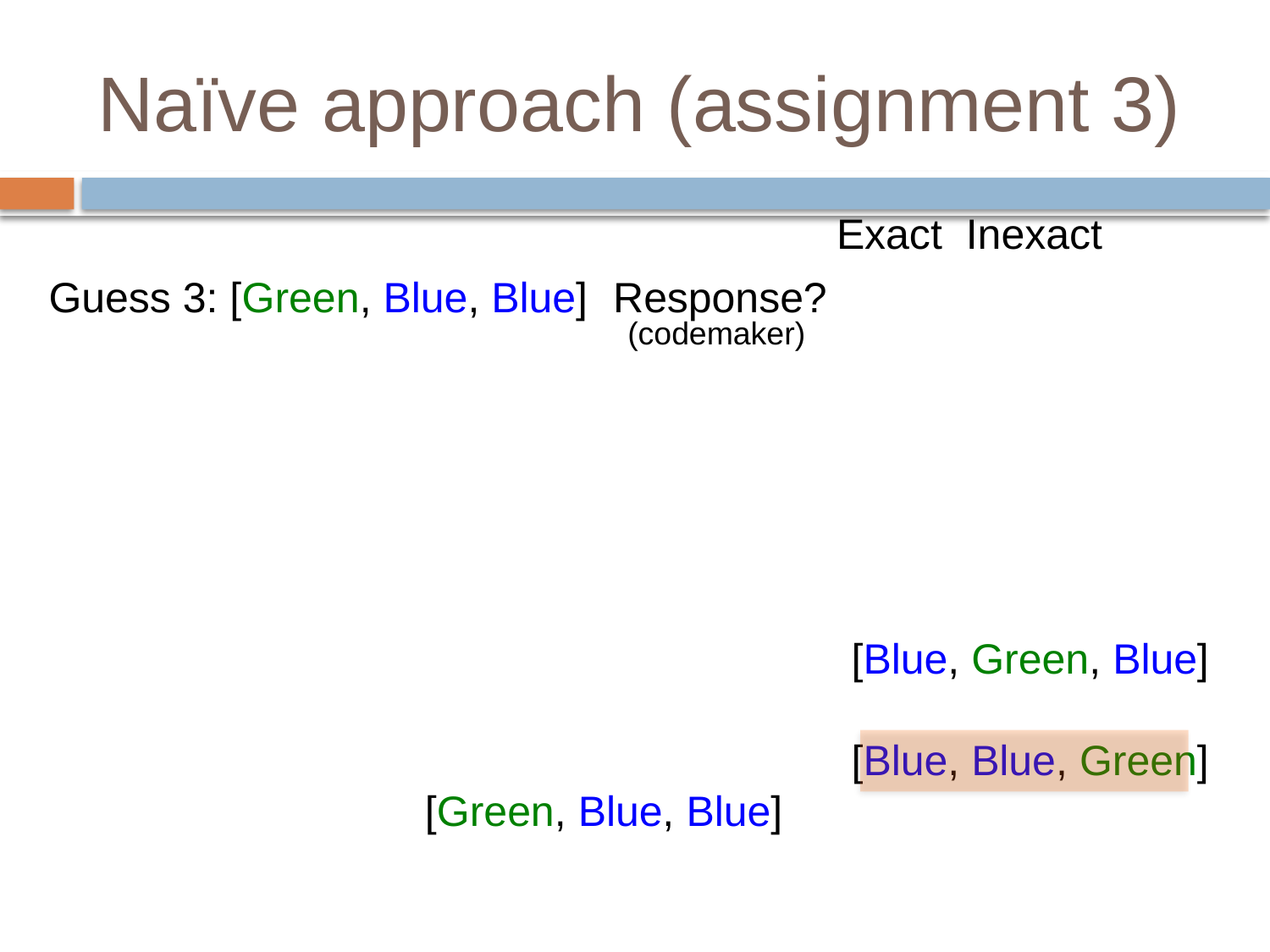

# Naïve approach (assignment 3)
Exact  Inexact
Guess 3: [Green, Blue, Blue]
Response?
(codemaker)

[Green, Blue, Blue]

[Blue, Green, Blue]

[Blue, Blue, Green]